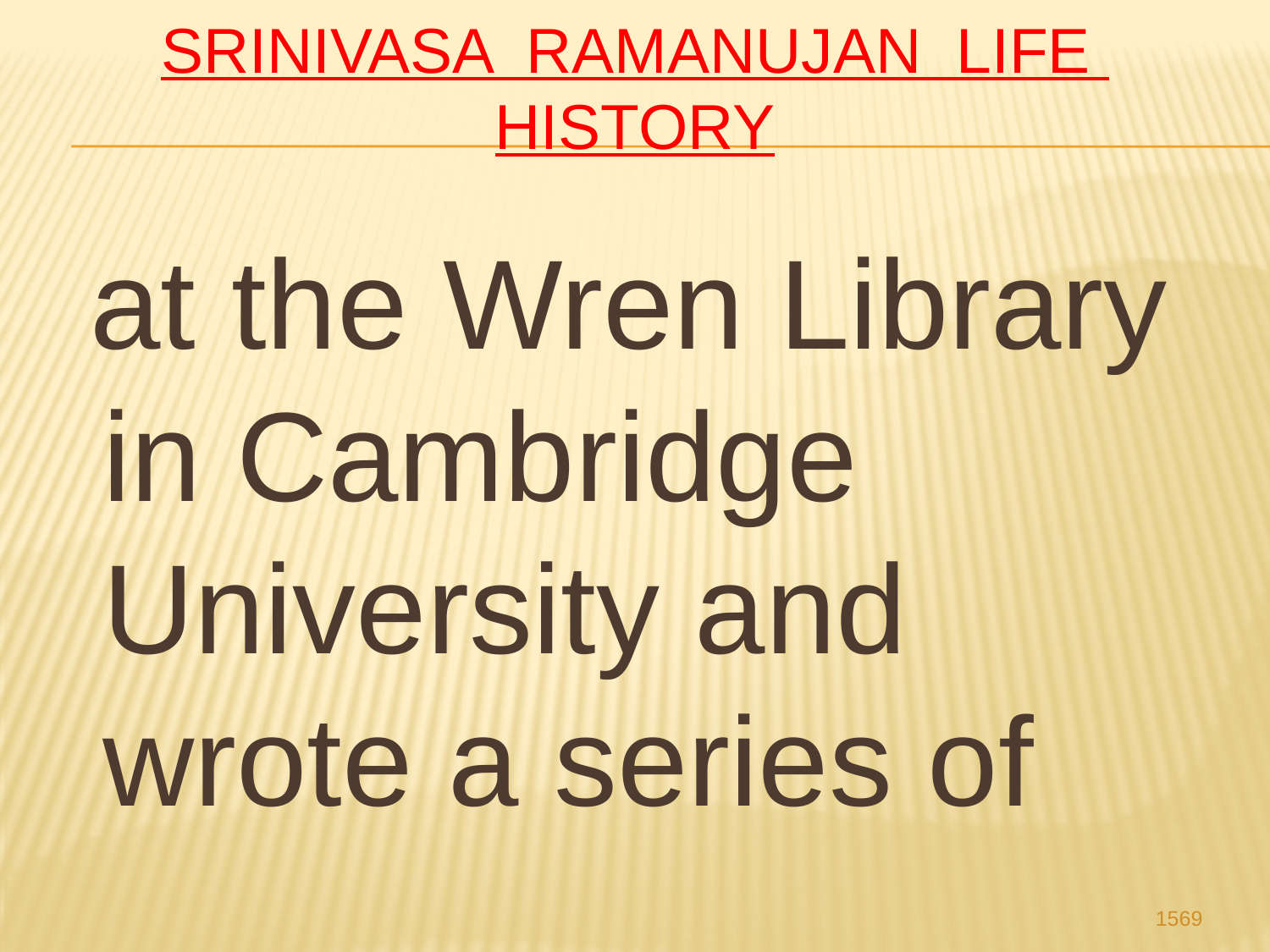

# Srinivasa  Ramanujan  life  history
 at the Wren Library in Cambridge University and wrote a series of

1569